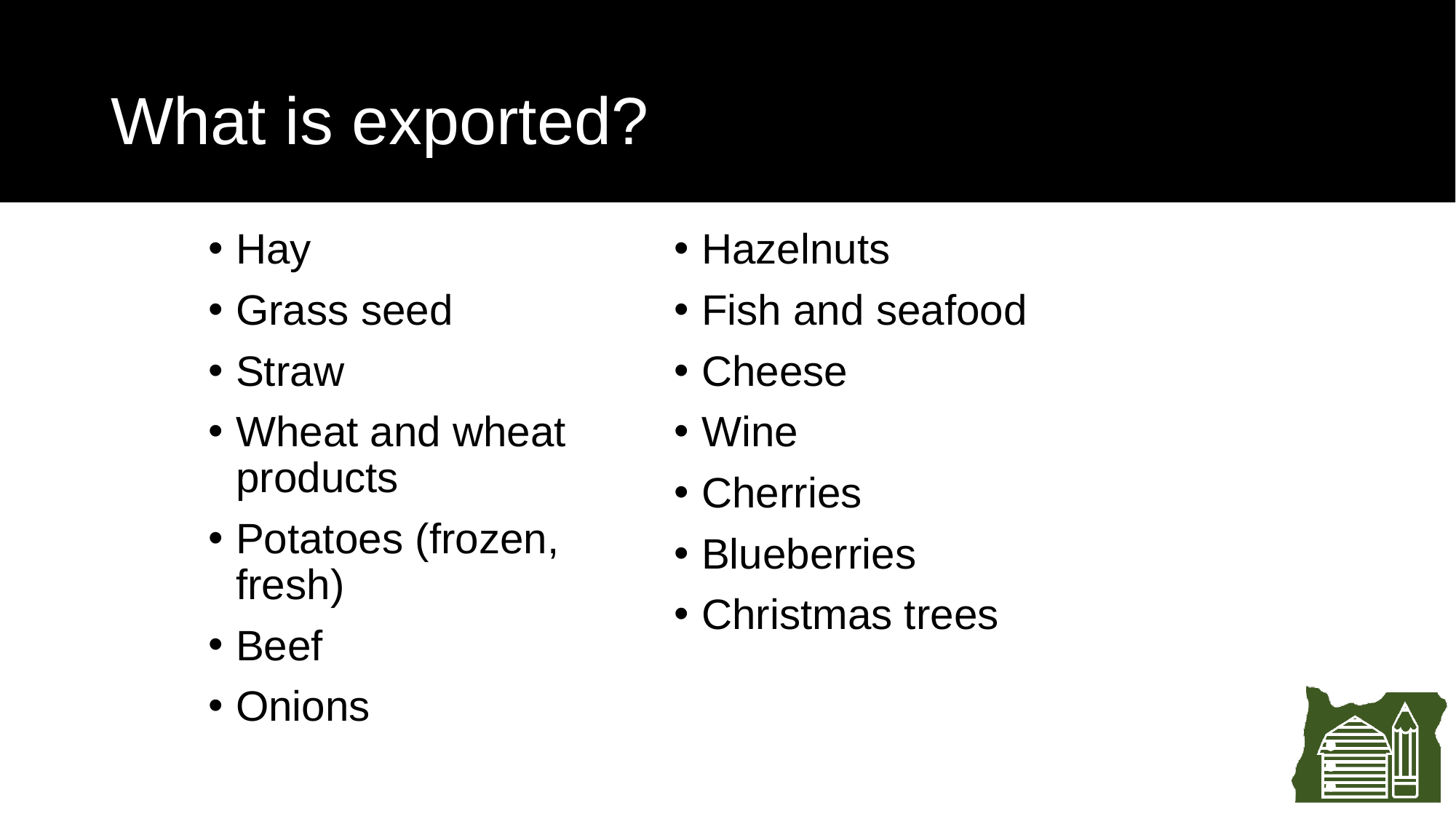

# What is exported?
Hay
Grass seed
Straw
Wheat and wheat products
Potatoes (frozen, fresh)
Beef
Onions
Hazelnuts
Fish and seafood
Cheese
Wine
Cherries
Blueberries
Christmas trees